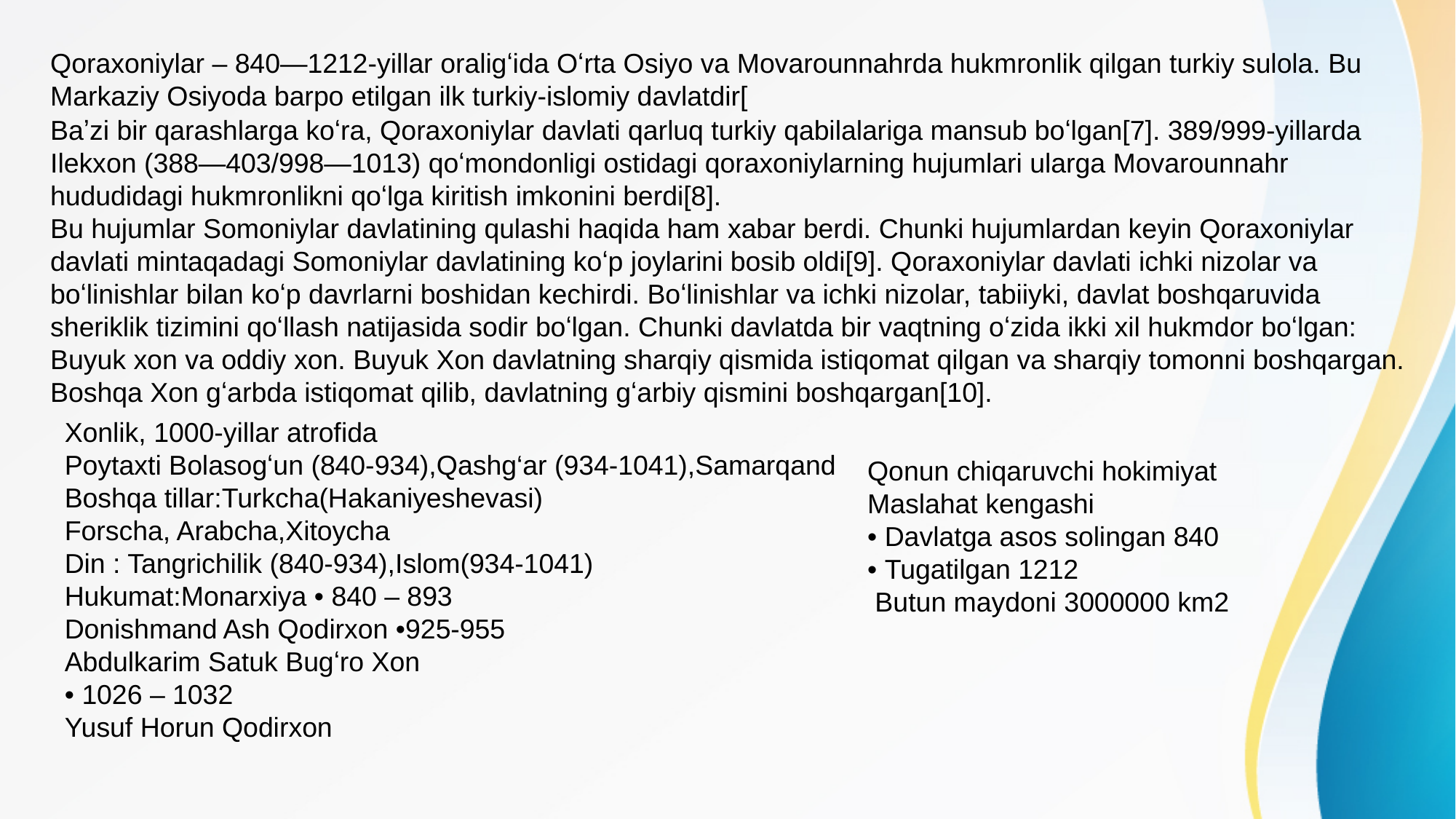

Qoraxoniylar – 840—1212-yillar oraligʻida Oʻrta Osiyo va Movarounnahrda hukmronlik qilgan turkiy sulola. Bu Markaziy Osiyoda barpo etilgan ilk turkiy-islomiy davlatdir[
Baʼzi bir qarashlarga koʻra, Qoraxoniylar davlati qarluq turkiy qabilalariga mansub boʻlgan[7]. 389/999-yillarda Ilekxon (388—403/998—1013) qoʻmondonligi ostidagi qoraxoniylarning hujumlari ularga Movarounnahr hududidagi hukmronlikni qoʻlga kiritish imkonini berdi[8].
Bu hujumlar Somoniylar davlatining qulashi haqida ham xabar berdi. Chunki hujumlardan keyin Qoraxoniylar davlati mintaqadagi Somoniylar davlatining koʻp joylarini bosib oldi[9]. Qoraxoniylar davlati ichki nizolar va boʻlinishlar bilan koʻp davrlarni boshidan kechirdi. Boʻlinishlar va ichki nizolar, tabiiyki, davlat boshqaruvida sheriklik tizimini qoʻllash natijasida sodir boʻlgan. Chunki davlatda bir vaqtning oʻzida ikki xil hukmdor boʻlgan: Buyuk xon va oddiy xon. Buyuk Xon davlatning sharqiy qismida istiqomat qilgan va sharqiy tomonni boshqargan. Boshqa Xon gʻarbda istiqomat qilib, davlatning gʻarbiy qismini boshqargan[10].
Xonlik, 1000-yillar atrofida
Poytaxti Bolasogʻun (840-934),Qashg‘ar (934-1041),Samarqand
Boshqa tillar:Turkcha(Hakaniyeshevasi)
Forscha, Arabcha,Xitoycha
Din : Tangrichilik (840-934),Islom(934-1041)
Hukumat:Monarxiya • 840 – 893
Donishmand Ash Qodirxon •925-955
Abdulkarim Satuk Bugʻro Xon
• 1026 – 1032
Yusuf Horun Qodirxon

Qonun chiqaruvchi hokimiyat
Maslahat kengashi
• Davlatga asos solingan 840
• Tugatilgan 1212
 Butun maydoni 3000000 km2